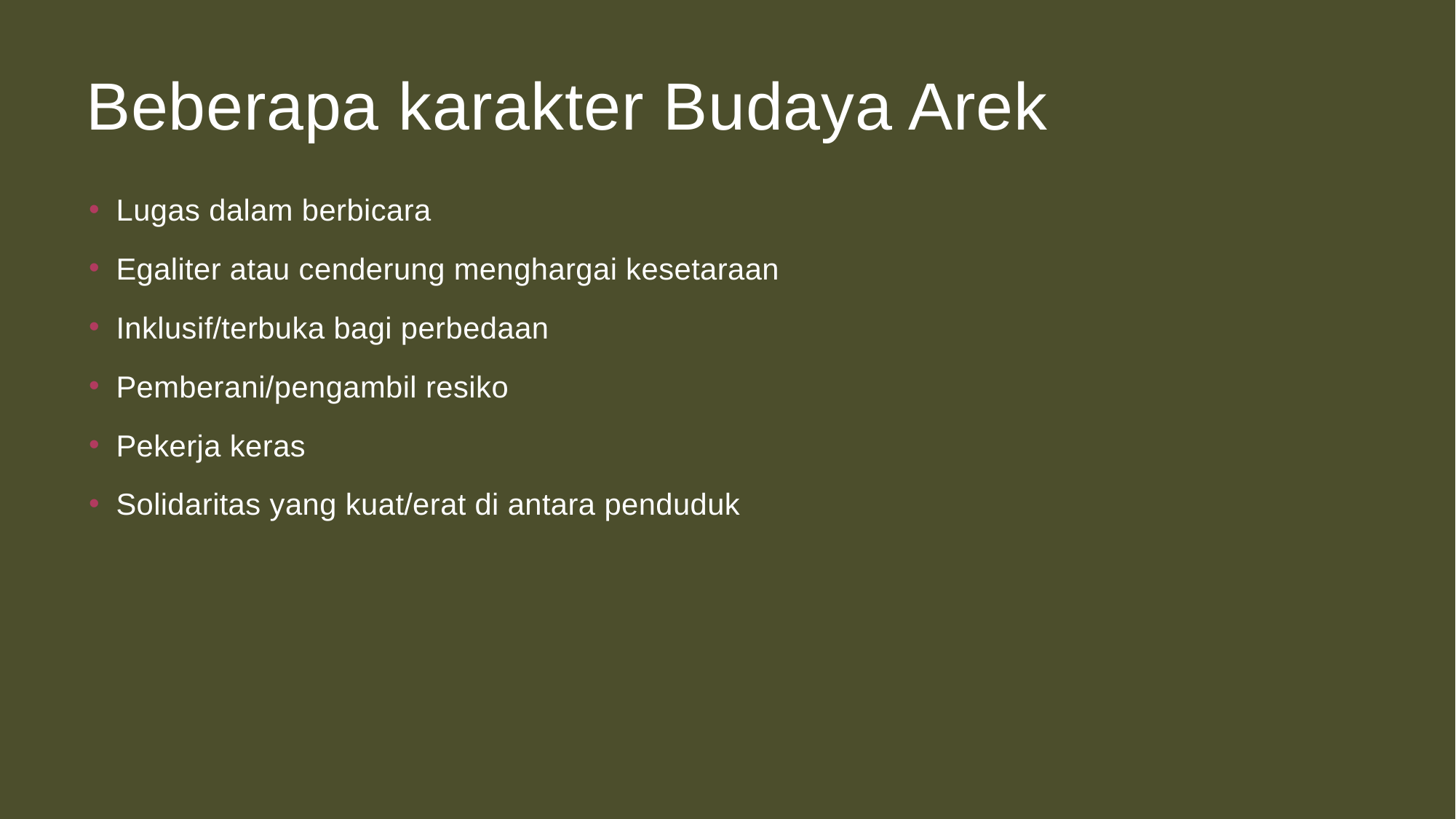

# Beberapa karakter Budaya Arek
Lugas dalam berbicara
Egaliter atau cenderung menghargai kesetaraan
Inklusif/terbuka bagi perbedaan
Pemberani/pengambil resiko
Pekerja keras
Solidaritas yang kuat/erat di antara penduduk